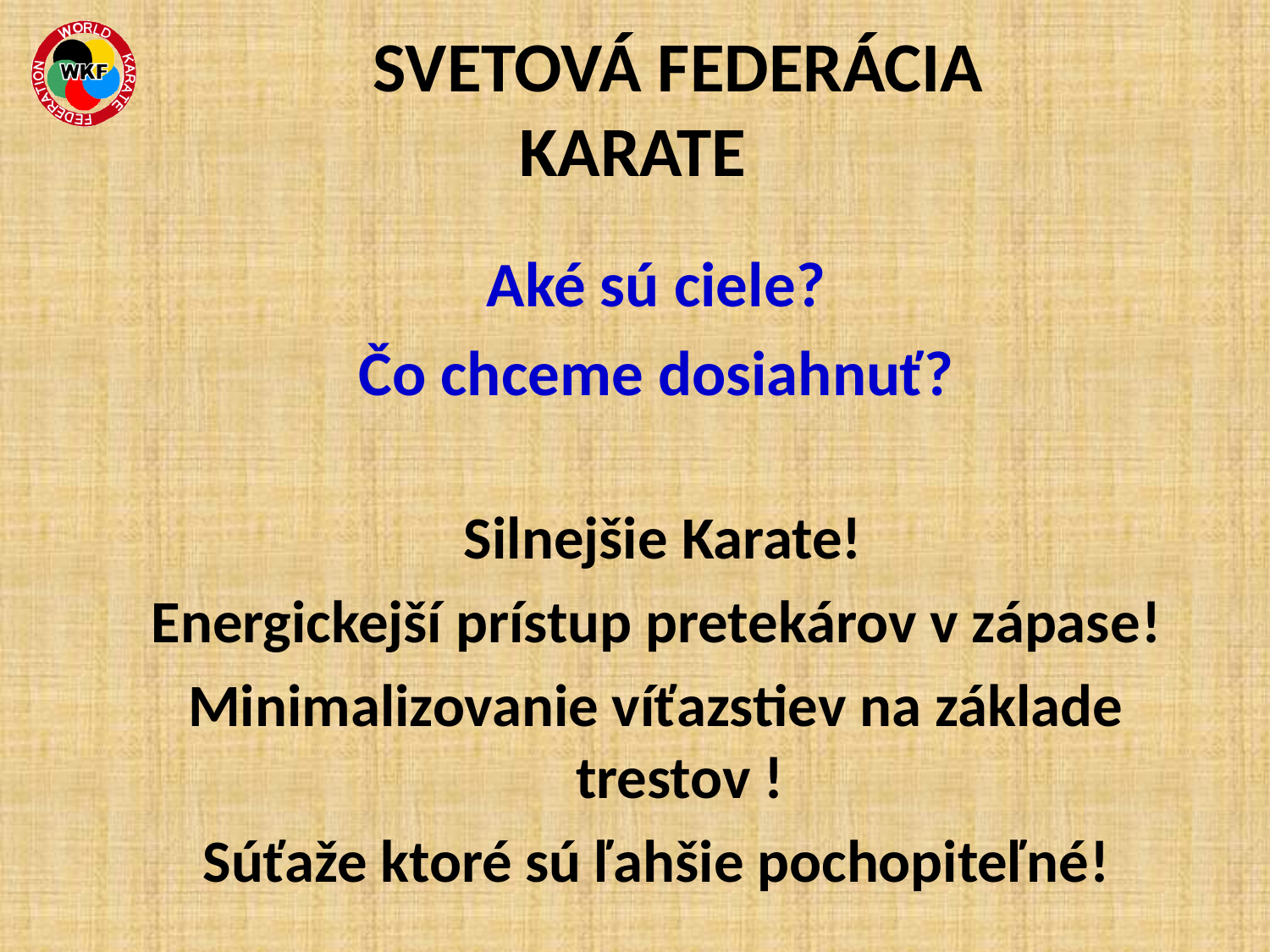

# SVETOVÁ FEDERÁCIA KARATE

Aké sú ciele?
Čo chceme dosiahnuť?

 Silnejšie Karate!
Energickejší prístup pretekárov v zápase!
Minimalizovanie víťazstiev na základe trestov !
Súťaže ktoré sú ľahšie pochopiteľné!